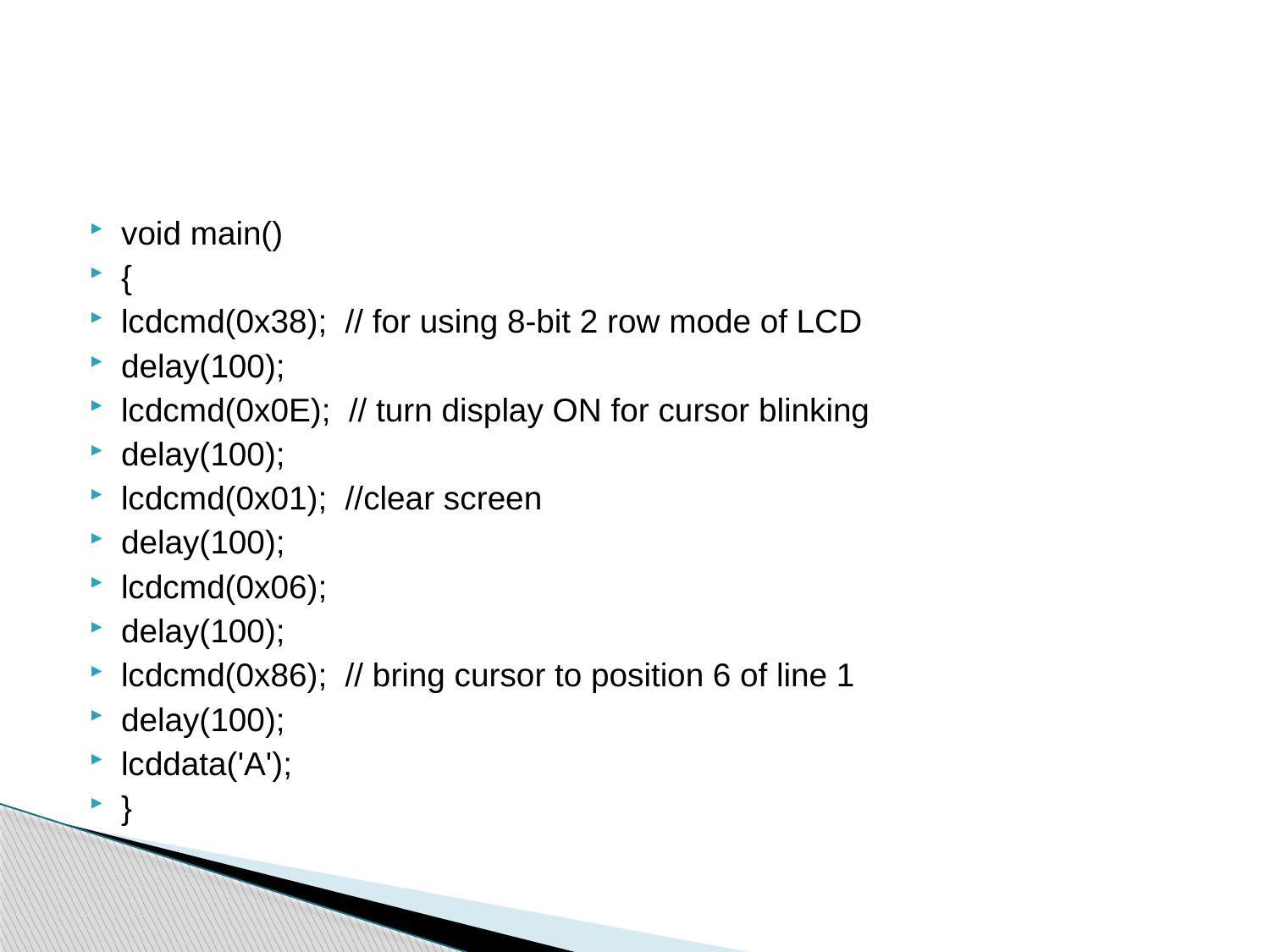

#
void main()
{
lcdcmd(0x38);  // for using 8-bit 2 row mode of LCD
delay(100);
lcdcmd(0x0E);  // turn display ON for cursor blinking
delay(100);
lcdcmd(0x01);  //clear screen
delay(100);
lcdcmd(0x06);
delay(100);
lcdcmd(0x86);  // bring cursor to position 6 of line 1
delay(100);
lcddata('A');
}